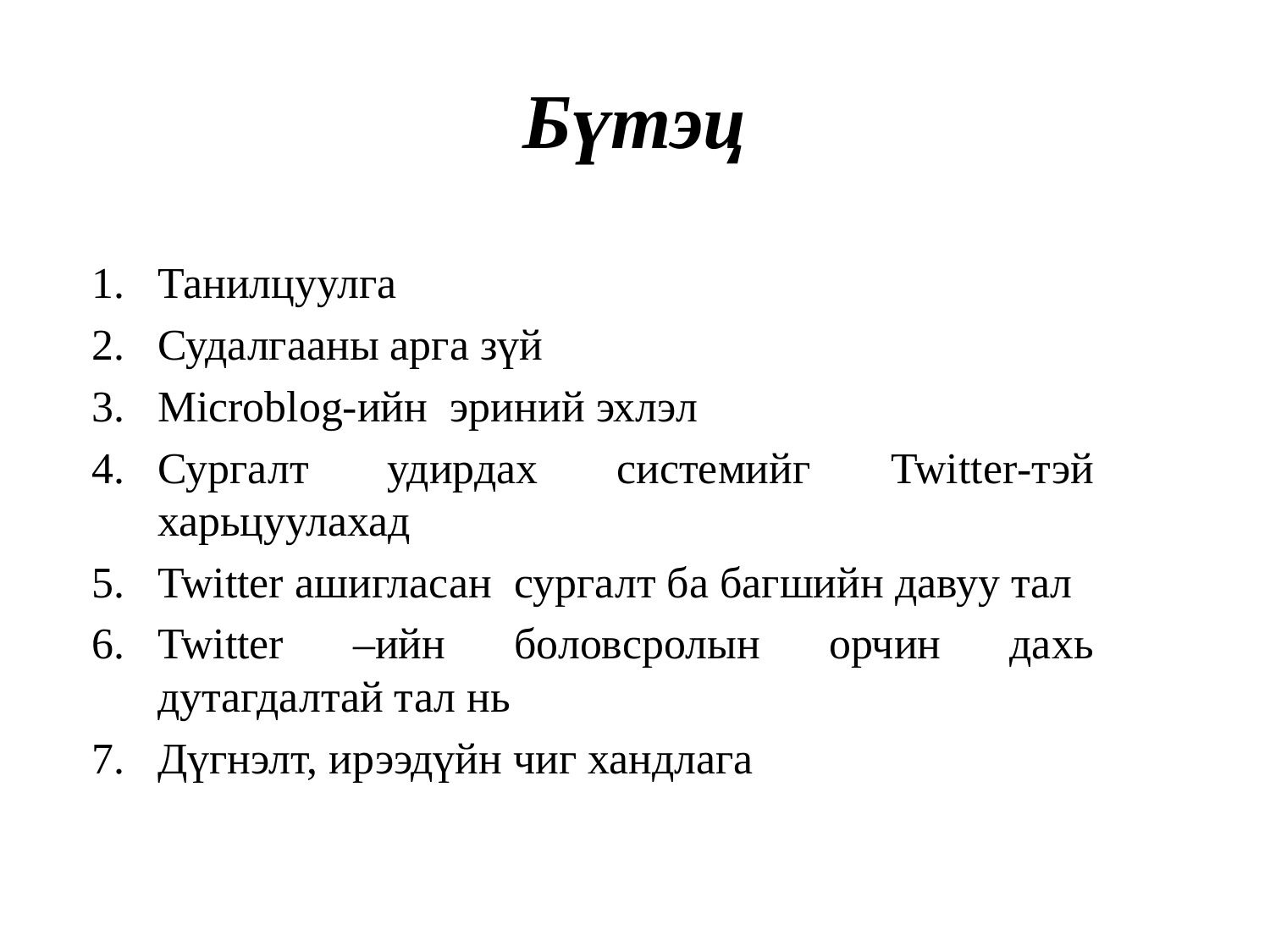

# Бүтэц
Танилцуулга
Судалгааны арга зүй
Microblog-ийн  эриний эхлэл
Сургалт удирдах системийг Twitter-тэй харьцуулахад
Twitter ашигласан  сургалт ба багшийн давуу тал
Twitter –ийн боловсролын орчин дахь дутагдалтай тал нь
Дүгнэлт, ирээдүйн чиг хандлага